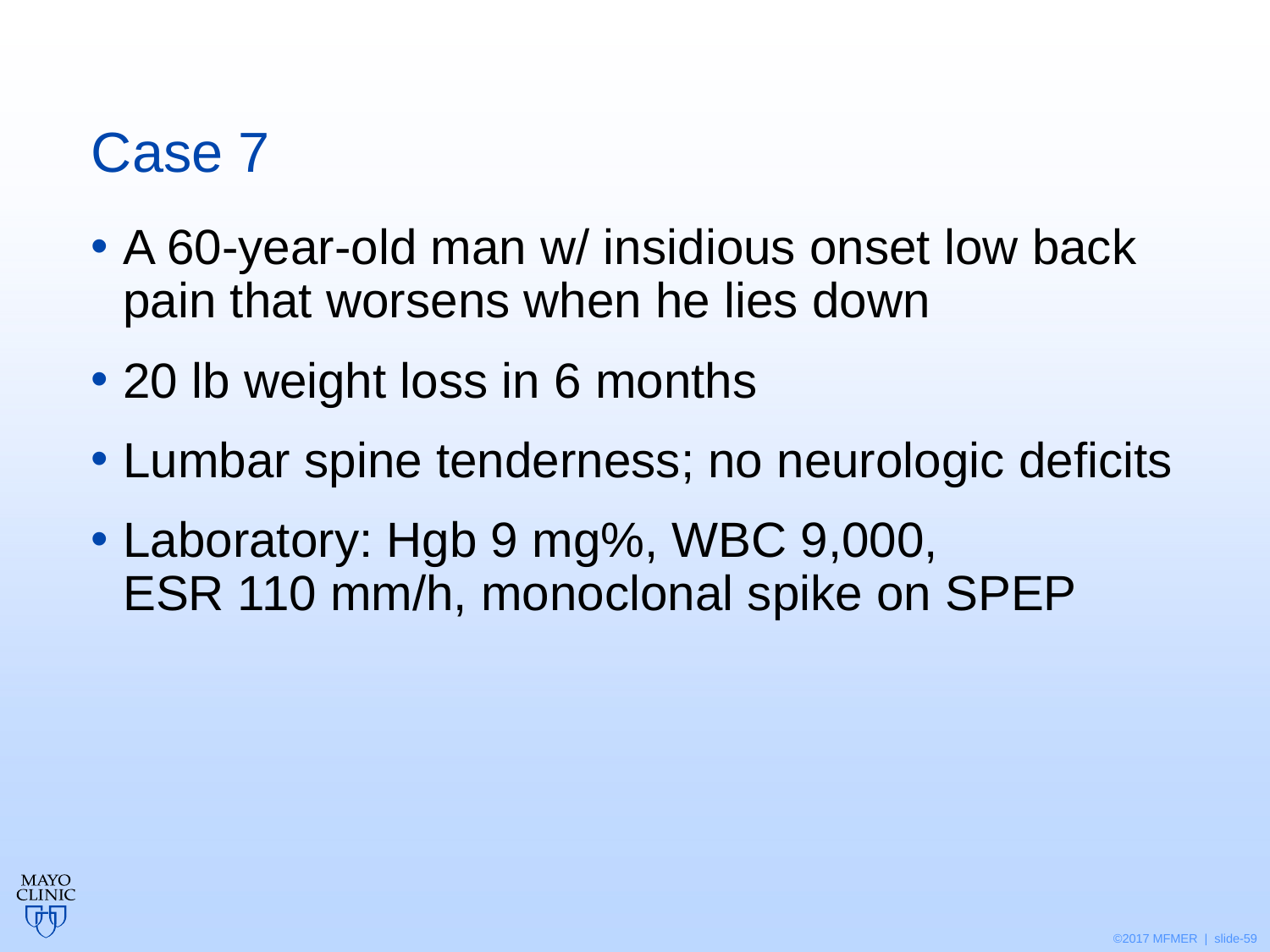

# Case 7
A 60-year-old man w/ insidious onset low back pain that worsens when he lies down
20 lb weight loss in 6 months
Lumbar spine tenderness; no neurologic deficits
Laboratory: Hgb 9 mg%, WBC 9,000,
ESR 110 mm/h, monoclonal spike on SPEP